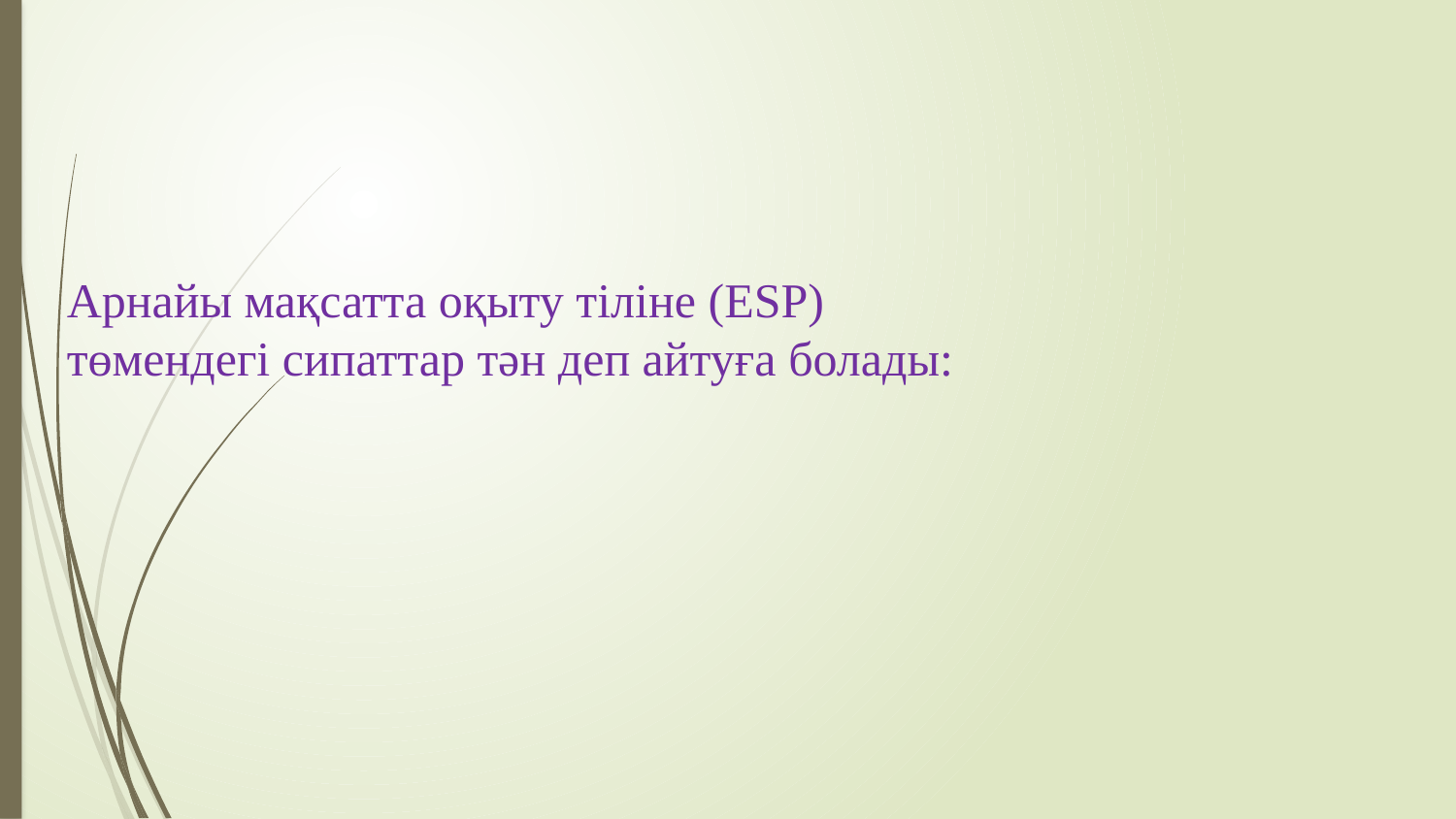

# Арнайы мақсатта оқыту тіліне (ESP)  төмендегі сипаттар тән деп айтуға болады: